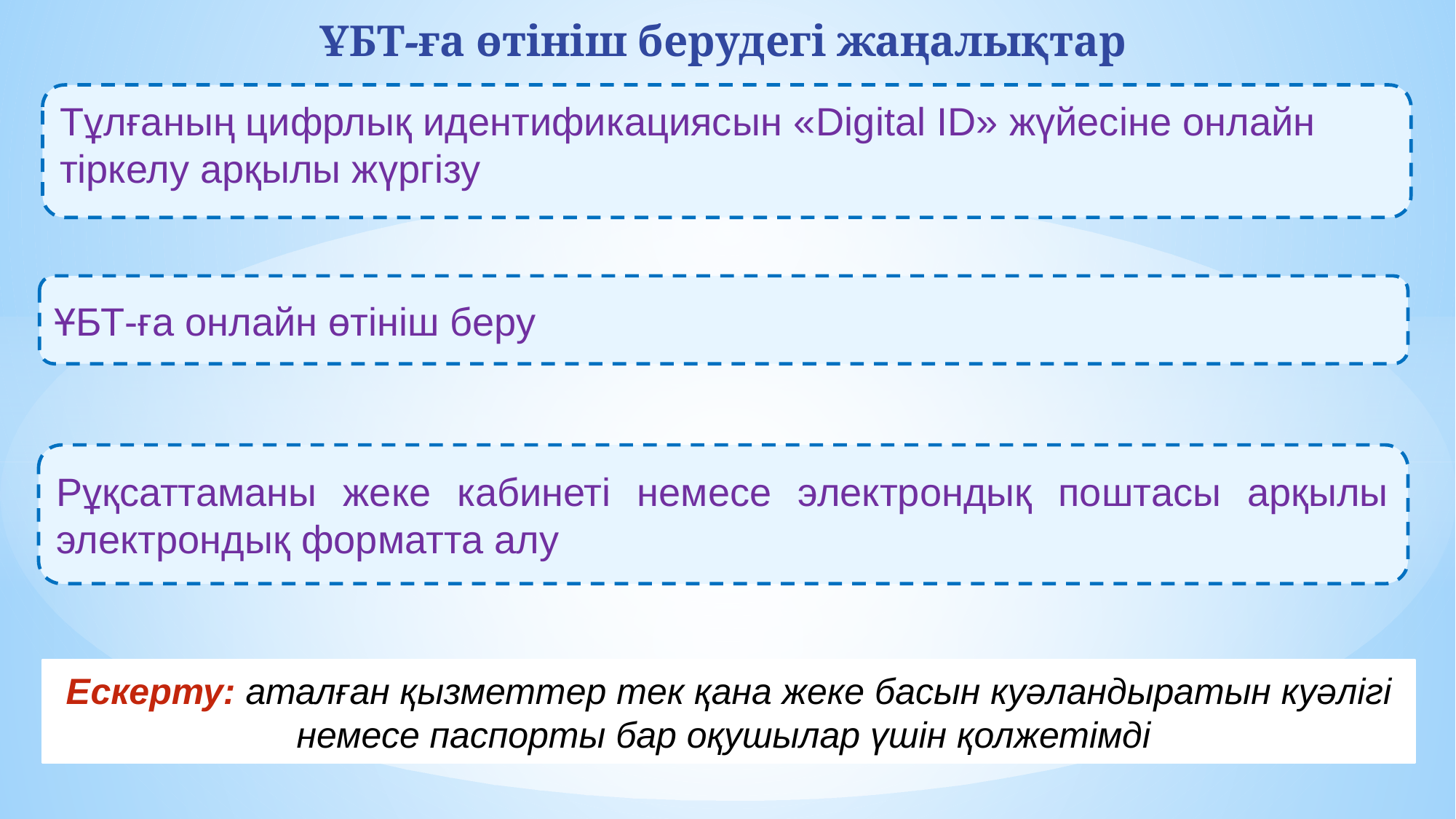

ҰБТ-ға өтініш берудегі жаңалықтар

Тұлғаның цифрлық идентификациясын «Digital ID» жүйесіне онлайн тіркелу арқылы жүргізу

ҰБТ-ға онлайн өтініш беру

Рұқсаттаманы жеке кабинеті немесе электрондық поштасы арқылы электрондық форматта алу

Ескерту: аталған қызметтер тек қана жеке басын куәландыратын куәлігі немесе паспорты бар оқушылар үшін қолжетімді